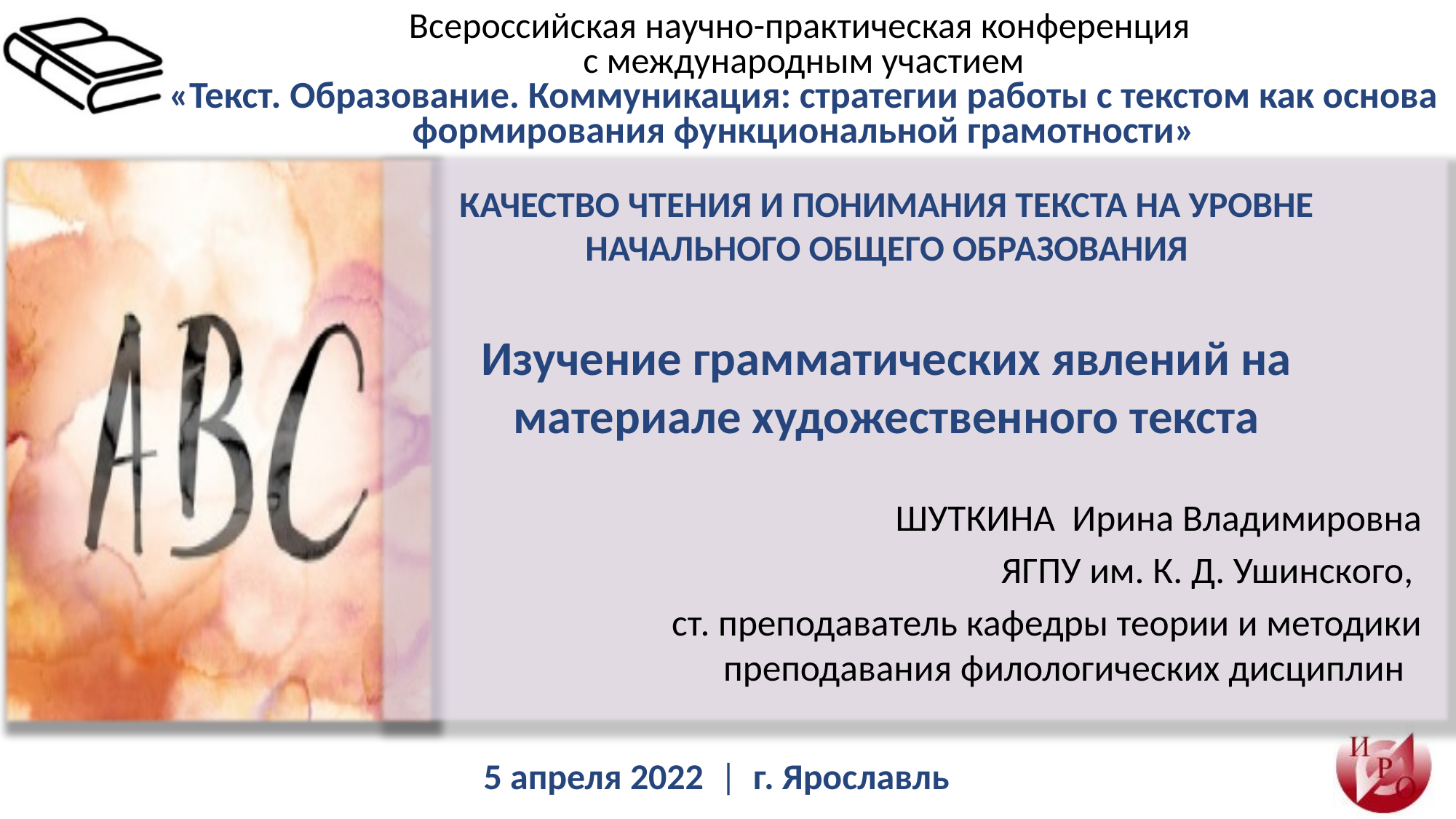

КАЧЕСТВО ЧТЕНИЯ И ПОНИМАНИЯ ТЕКСТА НА УРОВНЕ НАЧАЛЬНОГО ОБЩЕГО ОБРАЗОВАНИЯ

Изучение грамматических явлений на материале художественного текста
ШУТКИНА  Ирина Владимировна
ЯГПУ им. К. Д. Ушинского,
ст. преподаватель кафедры теории и методики преподавания филологических дисциплин